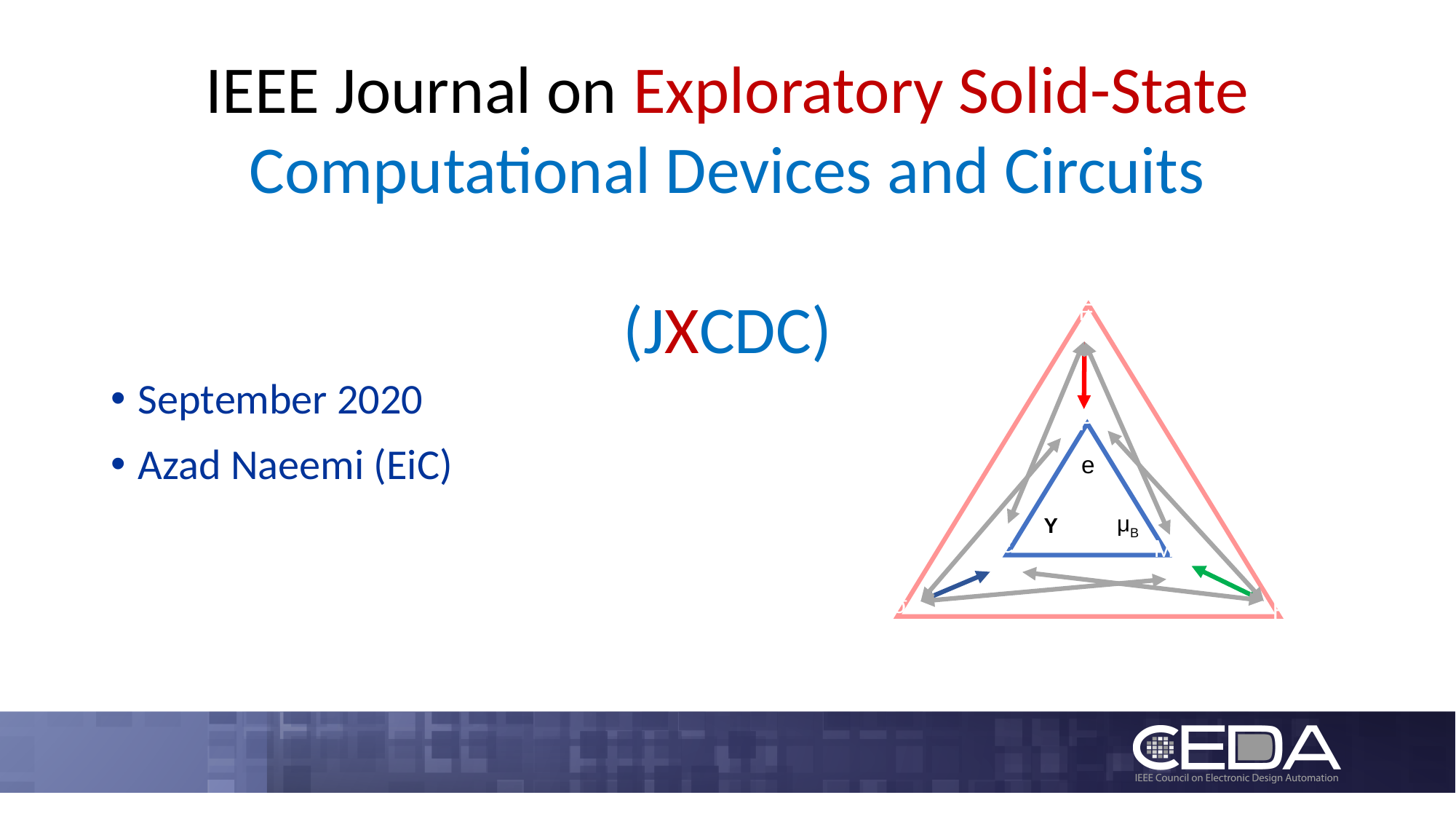

# IEEE Journal on Exploratory Solid-State Computational Devices and Circuits (JXCDC)
E

P

ε
M

σ
H

e
μB
Y

September 2020
Azad Naeemi (EiC)